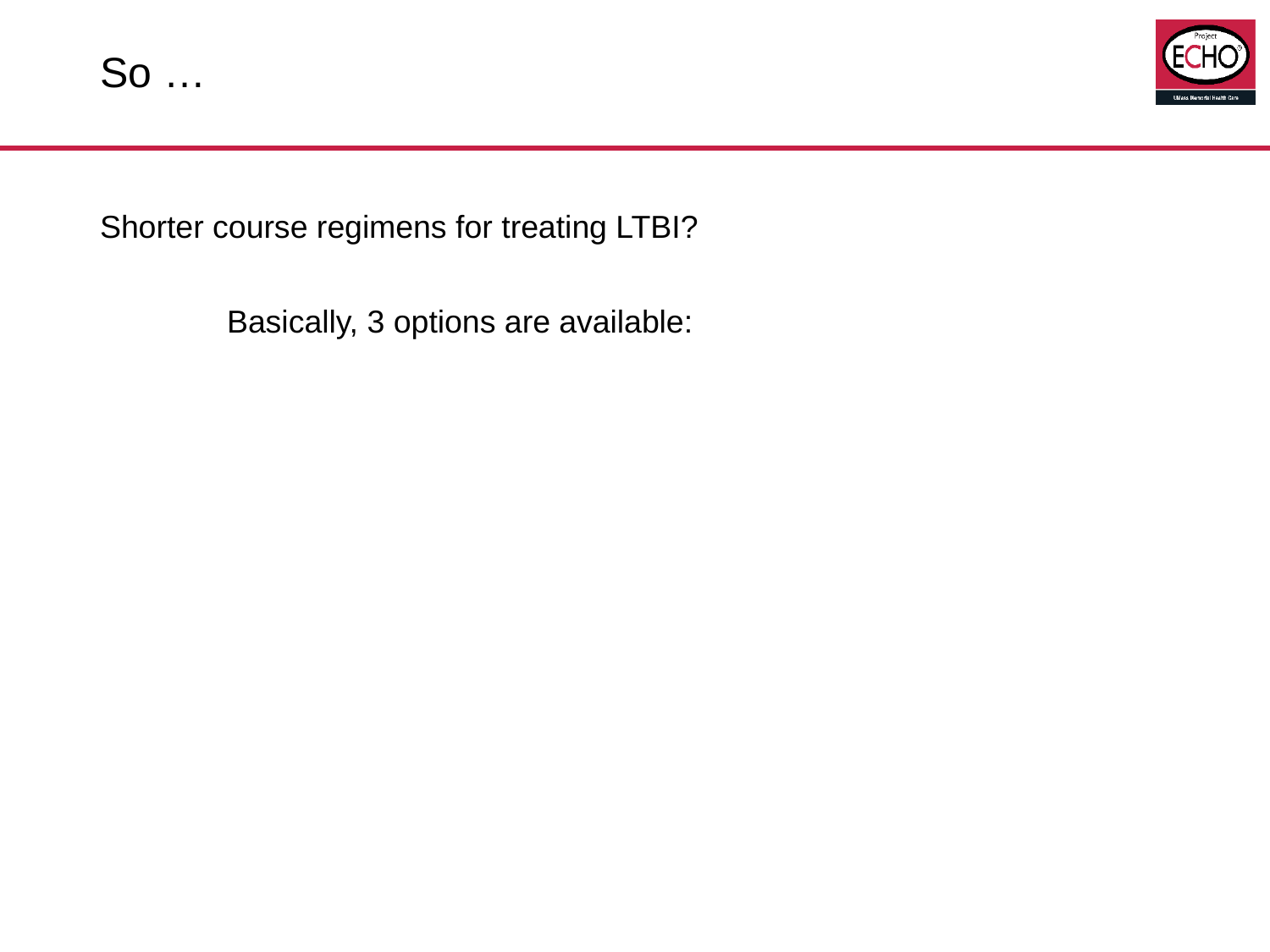

# So …
Shorter course regimens for treating LTBI?

	Basically, 3 options are available: